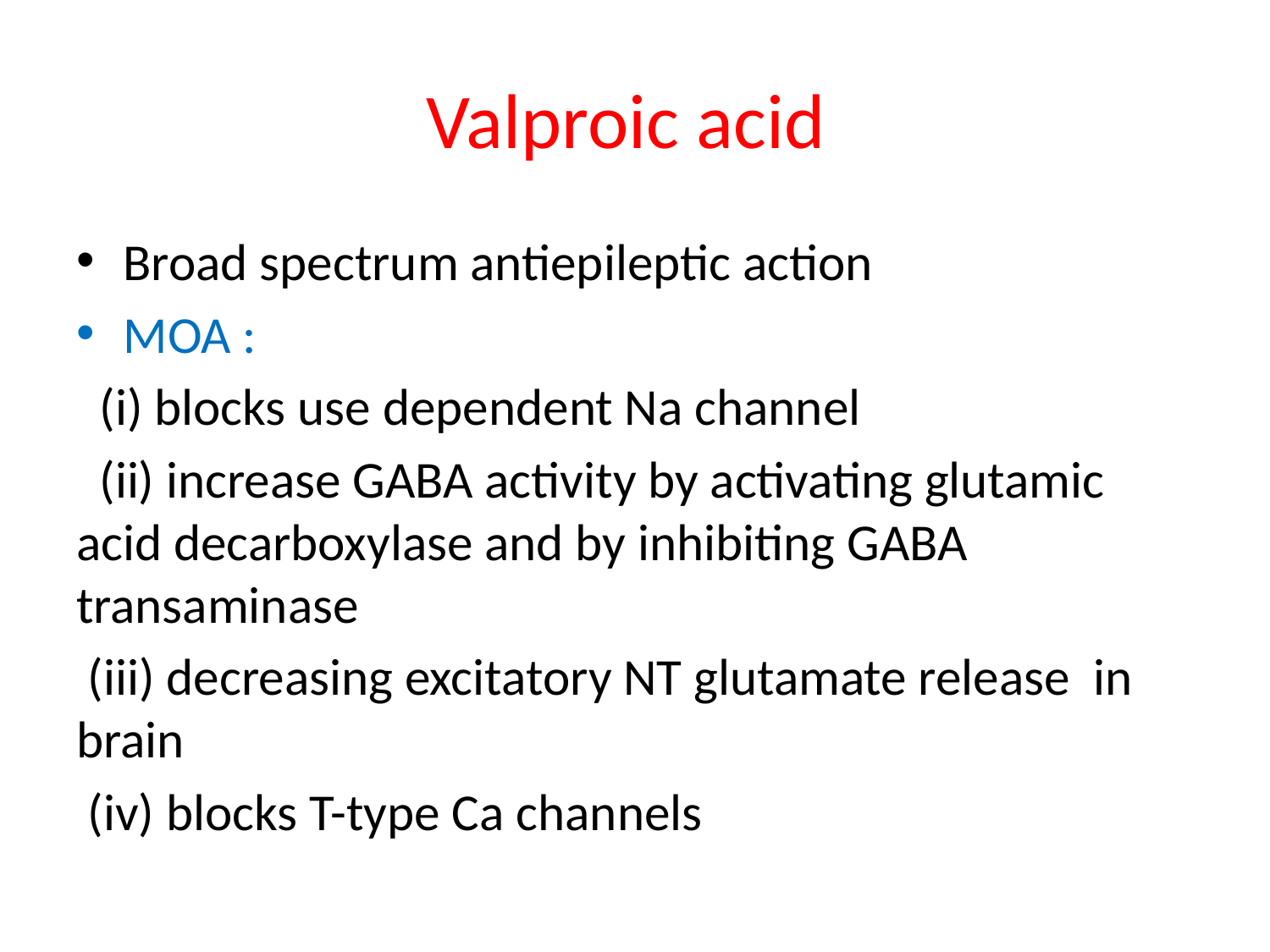

# Valproic acid
Broad spectrum antiepileptic action
MOA :
  (i) blocks use dependent Na channel
  (ii) increase GABA activity by activating glutamic acid decarboxylase and by inhibiting GABA transaminase
 (iii) decreasing excitatory NT glutamate release  in brain
 (iv) blocks T-type Ca channels